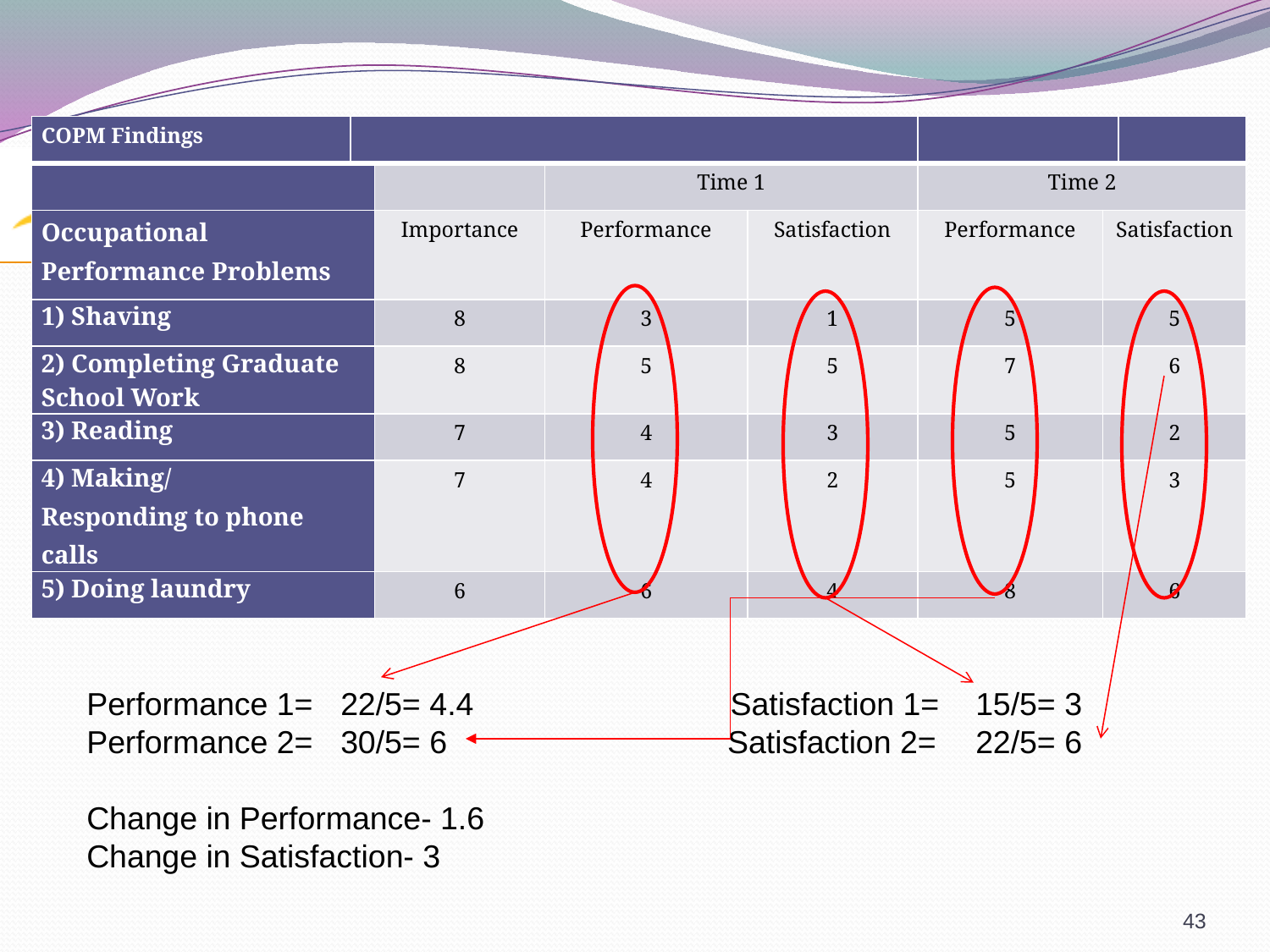

| COPM Findings |  |  |  |  |  |  |  |
| --- | --- | --- | --- | --- | --- | --- | --- |
|  |  |  | Time 1 |  | Time 2 |  |  |
| Occupational Performance Problems |  | Importance | Performance | Satisfaction | Performance | Satisfaction |  |
| 1) Shaving |  | 8 | 3 | 1 | 5 | 5 |  |
| 2) Completing Graduate School Work |  | 8 | 5 | 5 | 7 | 6 |  |
| 3) Reading |  | 7 | 4 | 3 | 5 | 2 |  |
| 4) Making/ Responding to phone calls |  | 7 | 4 | 2 | 5 | 3 |  |
| 5) Doing laundry |  | 6 | 6 | 4 | 8 | 6 |  |

Performance 1=	22/5= 4.4		 Satisfaction 1=	15/5= 3
Performance 2=	30/5= 6		               Satisfaction 2=	22/5= 6

Change in Performance- 1.6
Change in Satisfaction- 3
43